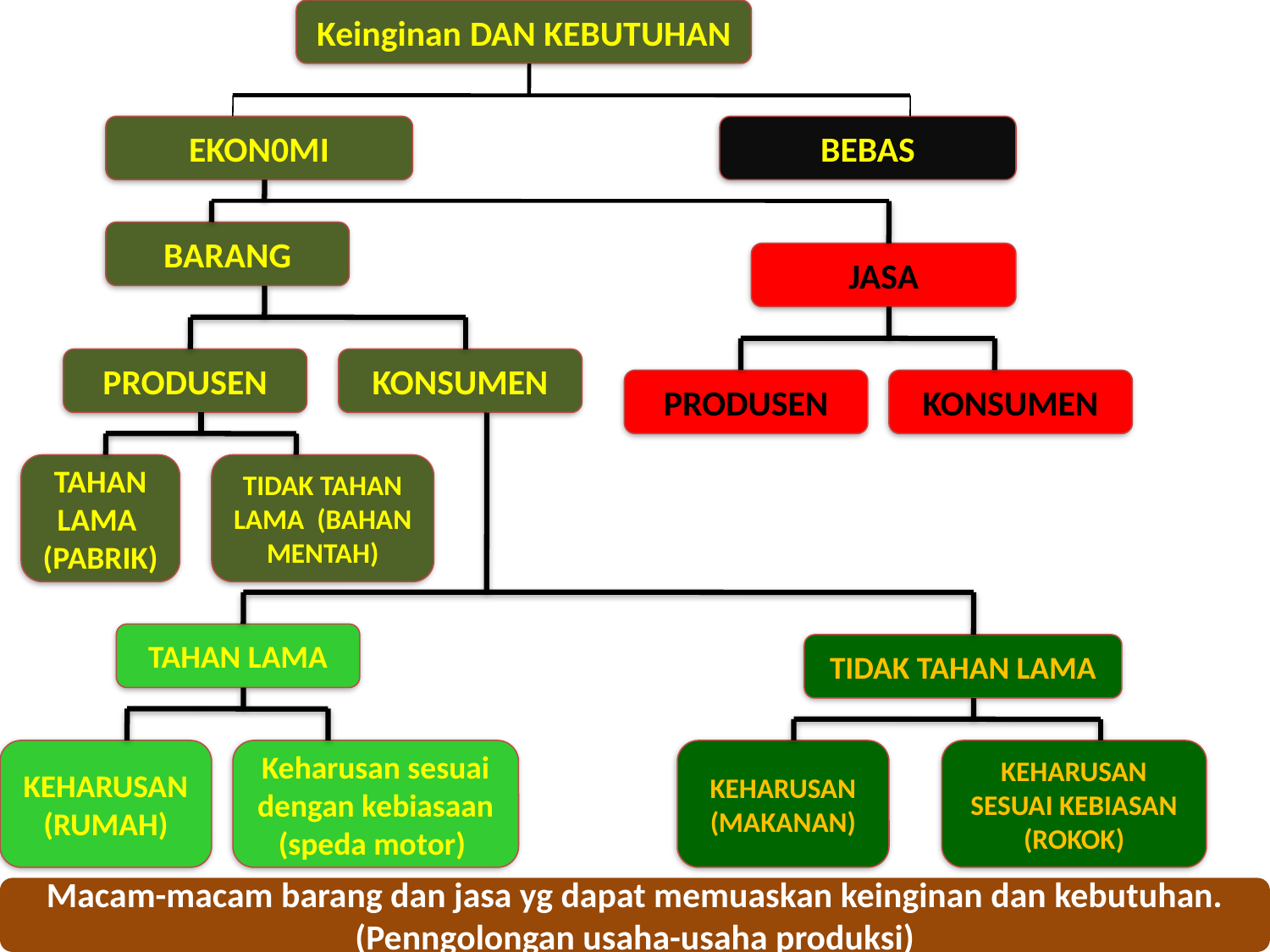

Keinginan DAN KEBUTUHAN
EKON0MI
BEBAS
BARANG
JASA
PRODUSEN
KONSUMEN
PRODUSEN
KONSUMEN
TAHAN LAMA  (PABRIK)
TIDAK TAHAN LAMA  (BAHAN MENTAH)
TAHAN LAMA
TIDAK TAHAN LAMA
KEHARUSAN (RUMAH)
Keharusan sesuai dengan kebiasaan (speda motor)
KEHARUSAN (MAKANAN)
KEHARUSAN SESUAI KEBIASAN (ROKOK)
Macam-macam barang dan jasa yg dapat memuaskan keinginan dan kebutuhan.
(Penngolongan usaha-usaha produksi)